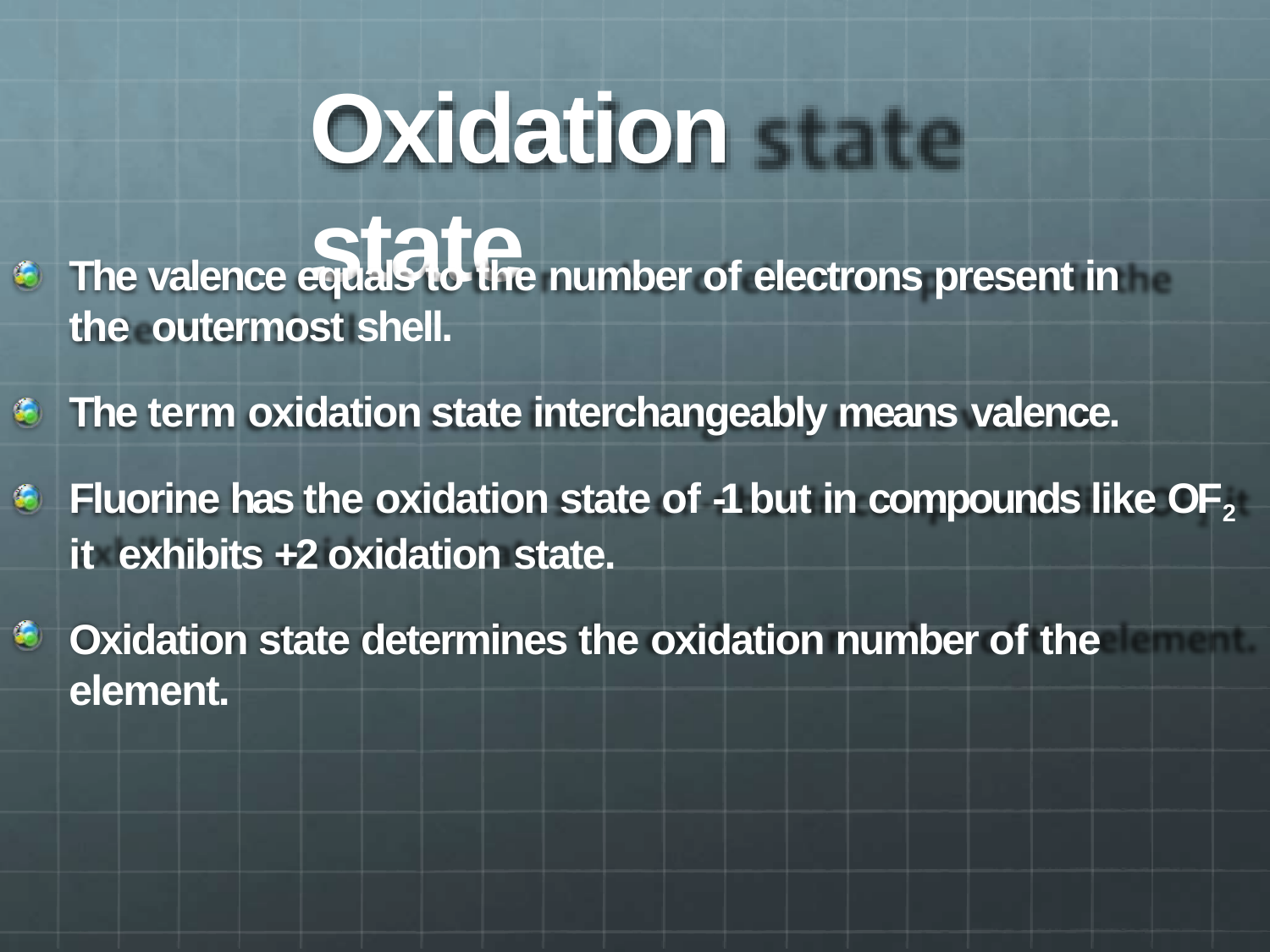

# Oxidation state

The valence equals to the number of electrons present in the  outermost shell.
The term oxidation state interchangeably means valence.
Fluorine has the oxidation state of -1 but in compounds like OF2 it  exhibits +2 oxidation state.
Oxidation state determines the oxidation number of the element.